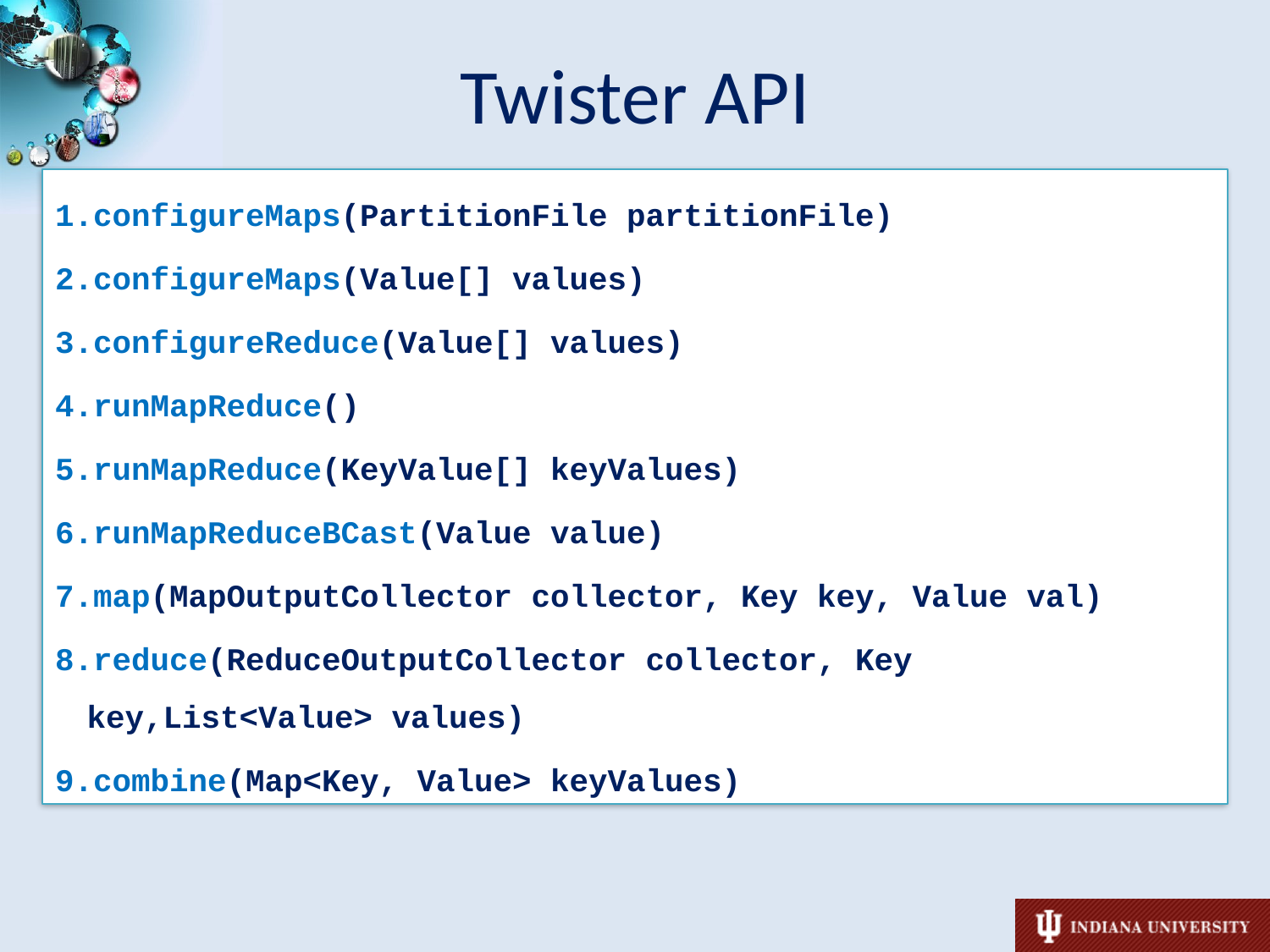

# Twister API
configureMaps(PartitionFile partitionFile)
configureMaps(Value[] values)
configureReduce(Value[] values)
runMapReduce()
runMapReduce(KeyValue[] keyValues)
runMapReduceBCast(Value value)
map(MapOutputCollector collector, Key key, Value val)
reduce(ReduceOutputCollector collector, Key key,List<Value> values)
combine(Map<Key, Value> keyValues)